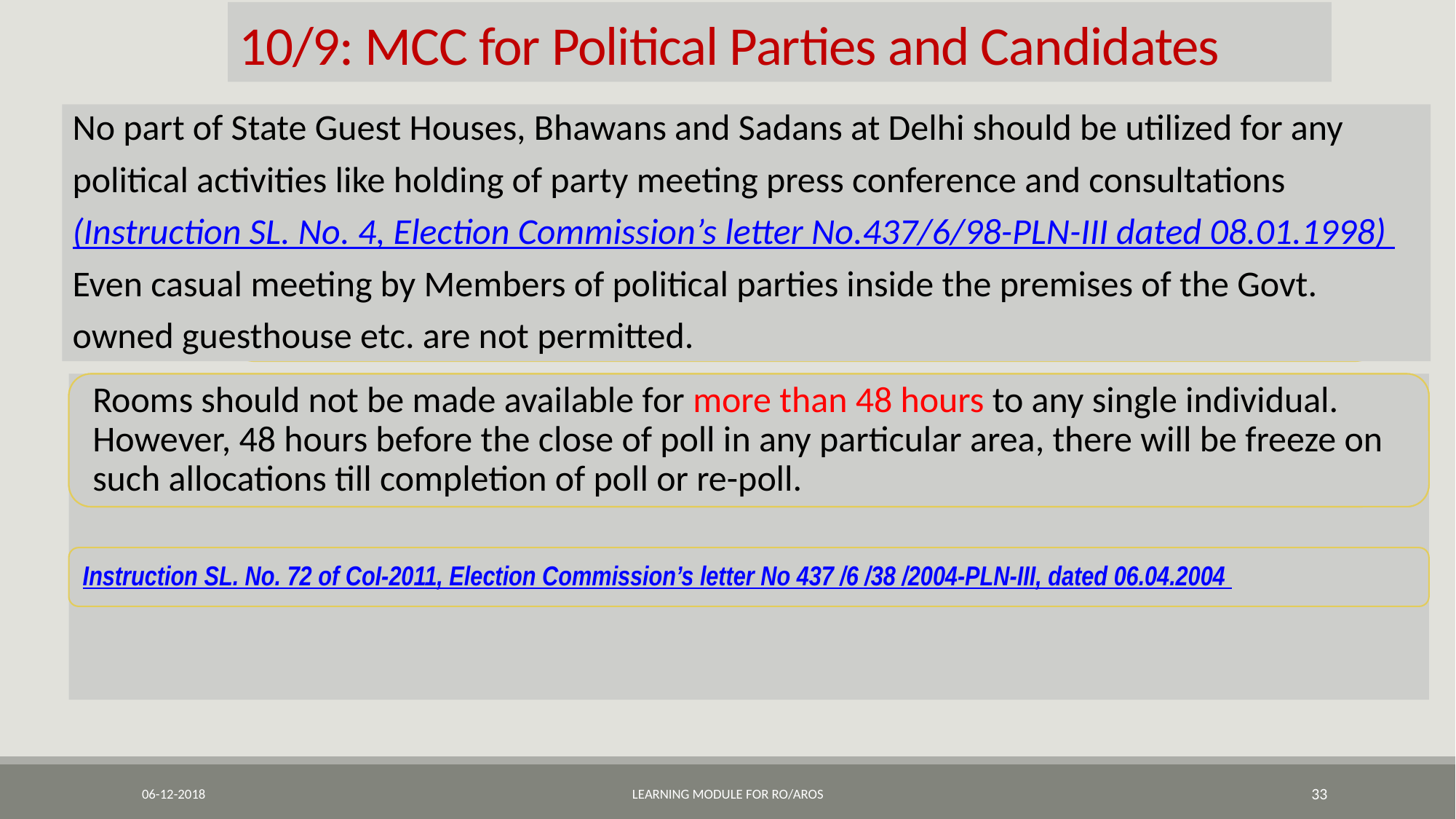

# 10/9: MCC for Political Parties and Candidates
No part of State Guest Houses, Bhawans and Sadans at Delhi should be utilized for any
political activities like holding of party meeting press conference and consultations
(Instruction SL. No. 4, Election Commission’s letter No.437/6/98-PLN-III dated 08.01.1998)
Even casual meeting by Members of political parties inside the premises of the Govt.
owned guesthouse etc. are not permitted.

Only the vehicle carrying the person allotted accommodation in the guest house and not more than two other vehicles, if used by the person, will be permitted inside the compound of the Guest House
Rooms should not be made available for more than 48 hours to any single individual. However, 48 hours before the close of poll in any particular area, there will be freeze on such allocations till completion of poll or re-poll.
Instruction SL. No. 72 of CoI-2011, Election Commission’s letter No 437 /6 /38 /2004-PLN-III, dated 06.04.2004
06-12-2018
Learning Module for RO/AROs
33